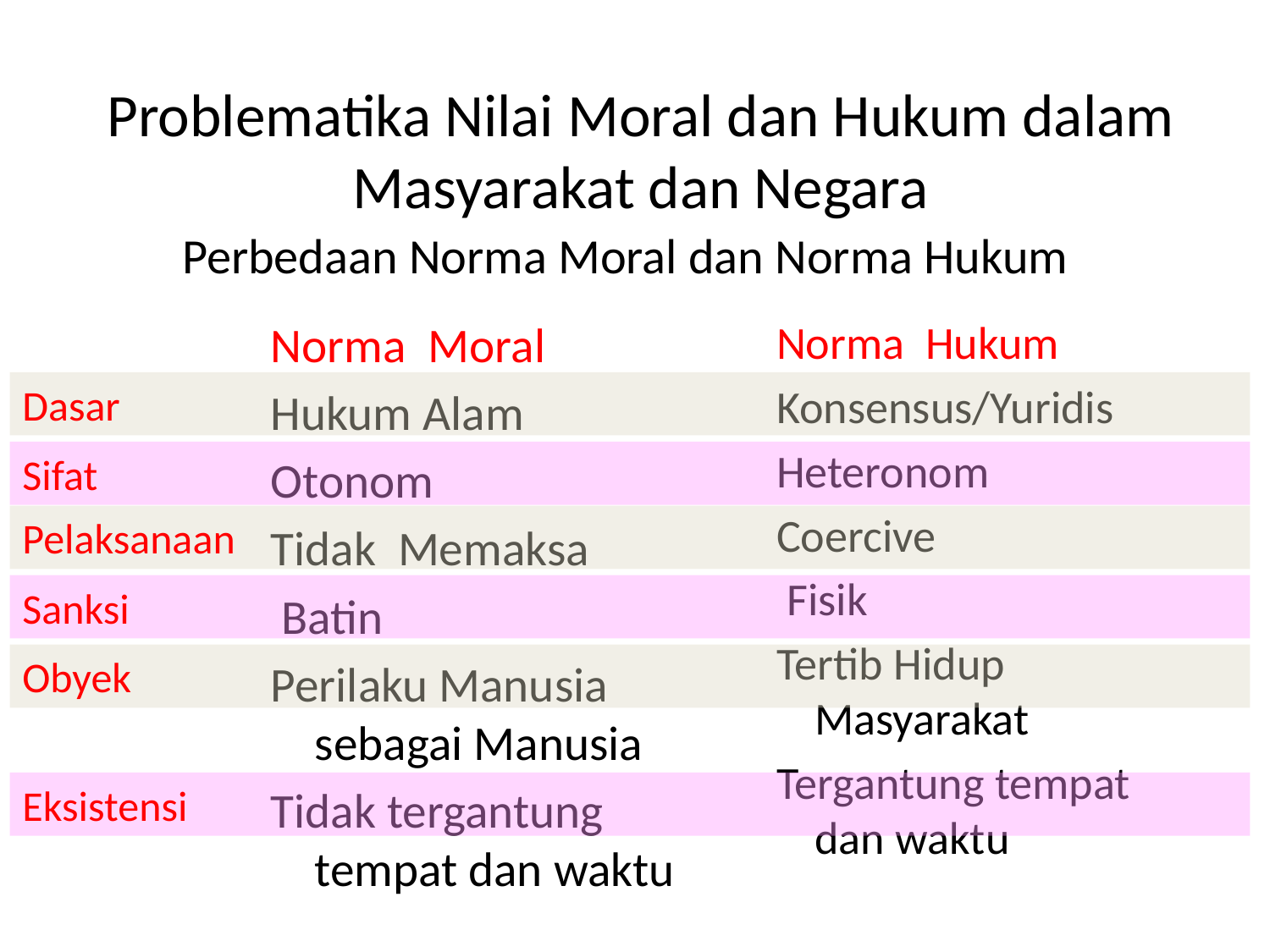

# Problematika Nilai Moral dan Hukum dalam Masyarakat dan Negara
Perbedaan Norma Moral dan Norma Hukum
Norma  Moral
Hukum Alam
Otonom
Tidak  Memaksa
 Batin
Perilaku Manusia sebagai Manusia
Tidak tergantung tempat dan waktu
Norma  Hukum
Konsensus/Yuridis
Heteronom
Coercive
 Fisik
Tertib Hidup Masyarakat
Tergantung tempat dan waktu
Dasar
Sifat
Pelaksanaan
Sanksi
Obyek
Eksistensi